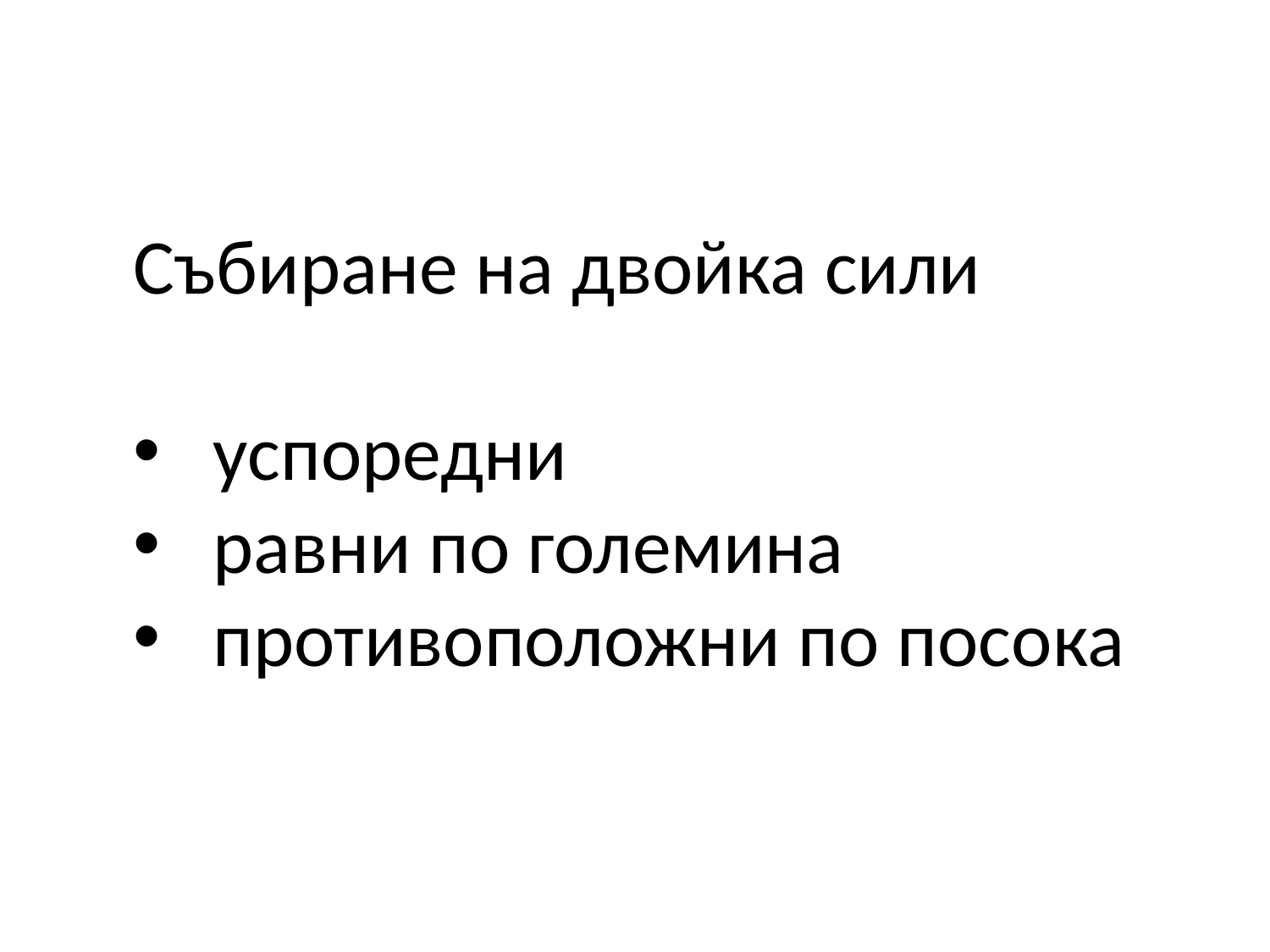

Събиране на двойка сили

успоредни
равни по големина
противоположни по посока